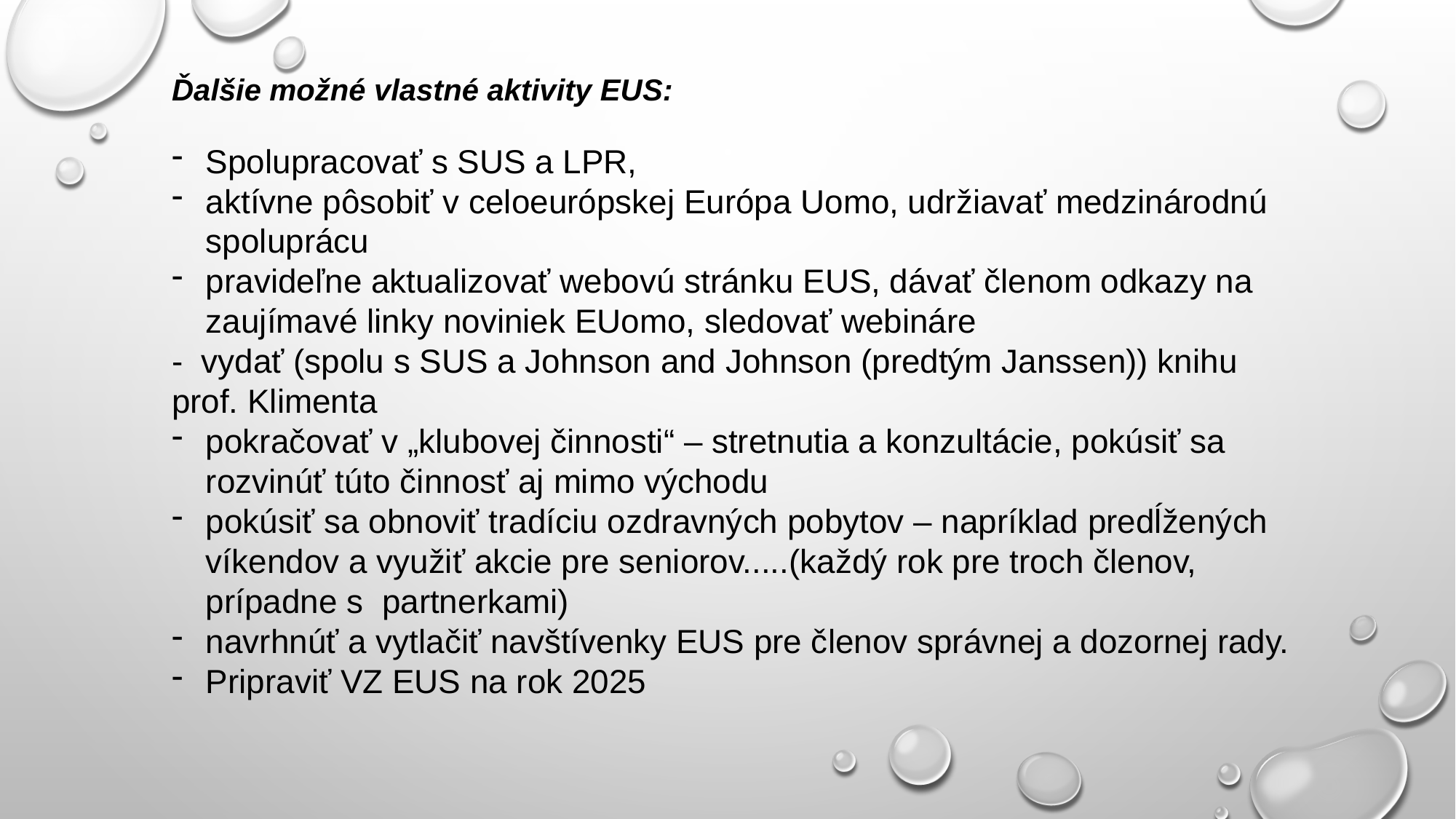

Ďalšie možné vlastné aktivity EUS:

Spolupracovať s SUS a LPR,
aktívne pôsobiť v celoeurópskej Európa Uomo, udržiavať medzinárodnú spoluprácu
pravideľne aktualizovať webovú stránku EUS, dávať členom odkazy na zaujímavé linky noviniek EUomo, sledovať webináre
-  vydať (spolu s SUS a Johnson and Johnson (predtým Janssen)) knihu prof. Klimenta
pokračovať v „klubovej činnosti“ – stretnutia a konzultácie, pokúsiť sa rozvinúť túto činnosť aj mimo východu
pokúsiť sa obnoviť tradíciu ozdravných pobytov – napríklad predĺžených víkendov a využiť akcie pre seniorov.....(každý rok pre troch členov, prípadne s  partnerkami)
navrhnúť a vytlačiť navštívenky EUS pre členov správnej a dozornej rady.
Pripraviť VZ EUS na rok 2025